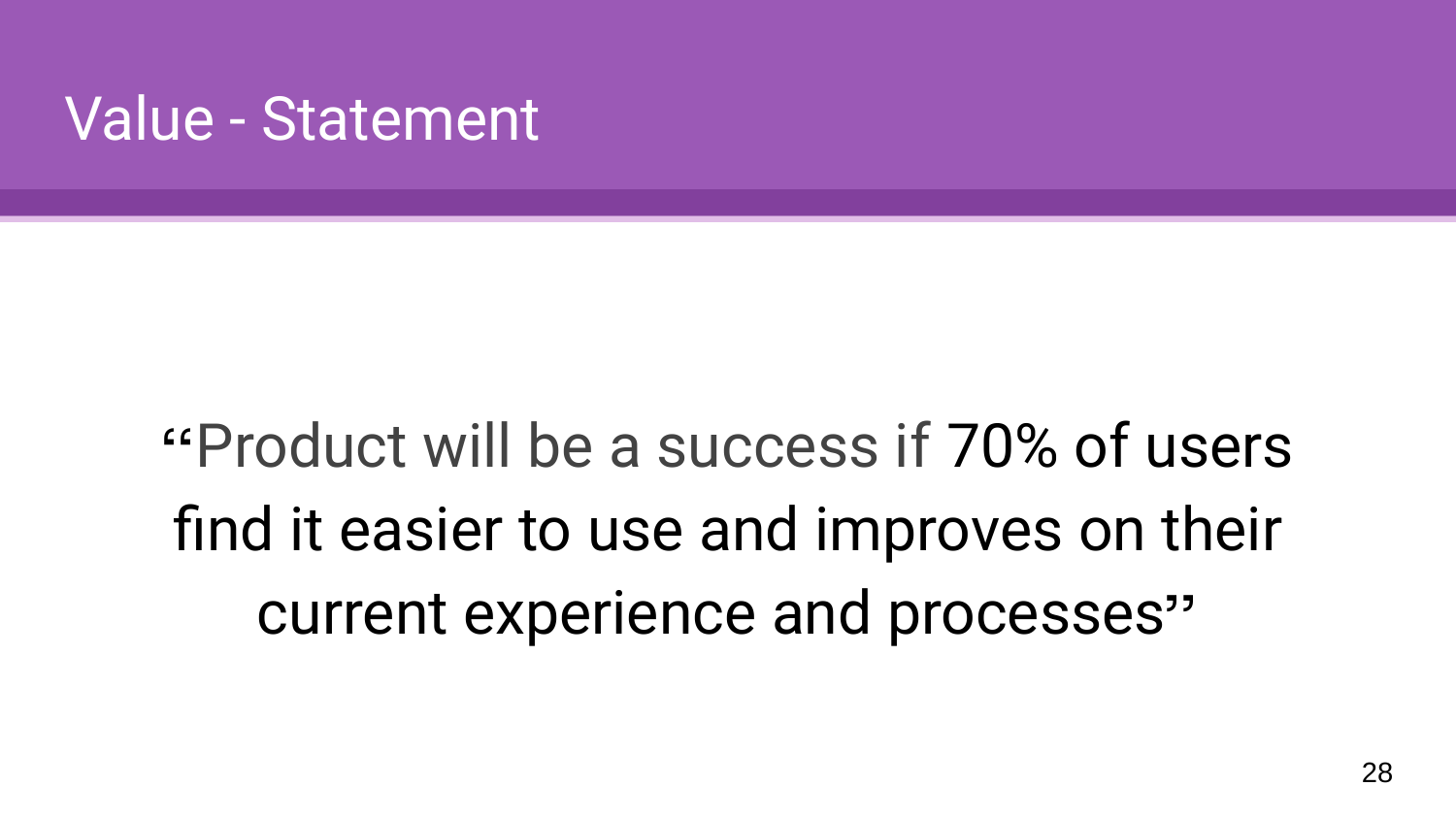

# Value - Statement
“Product will be a success if 70% of users find it easier to use and improves on their current experience and processes”
28